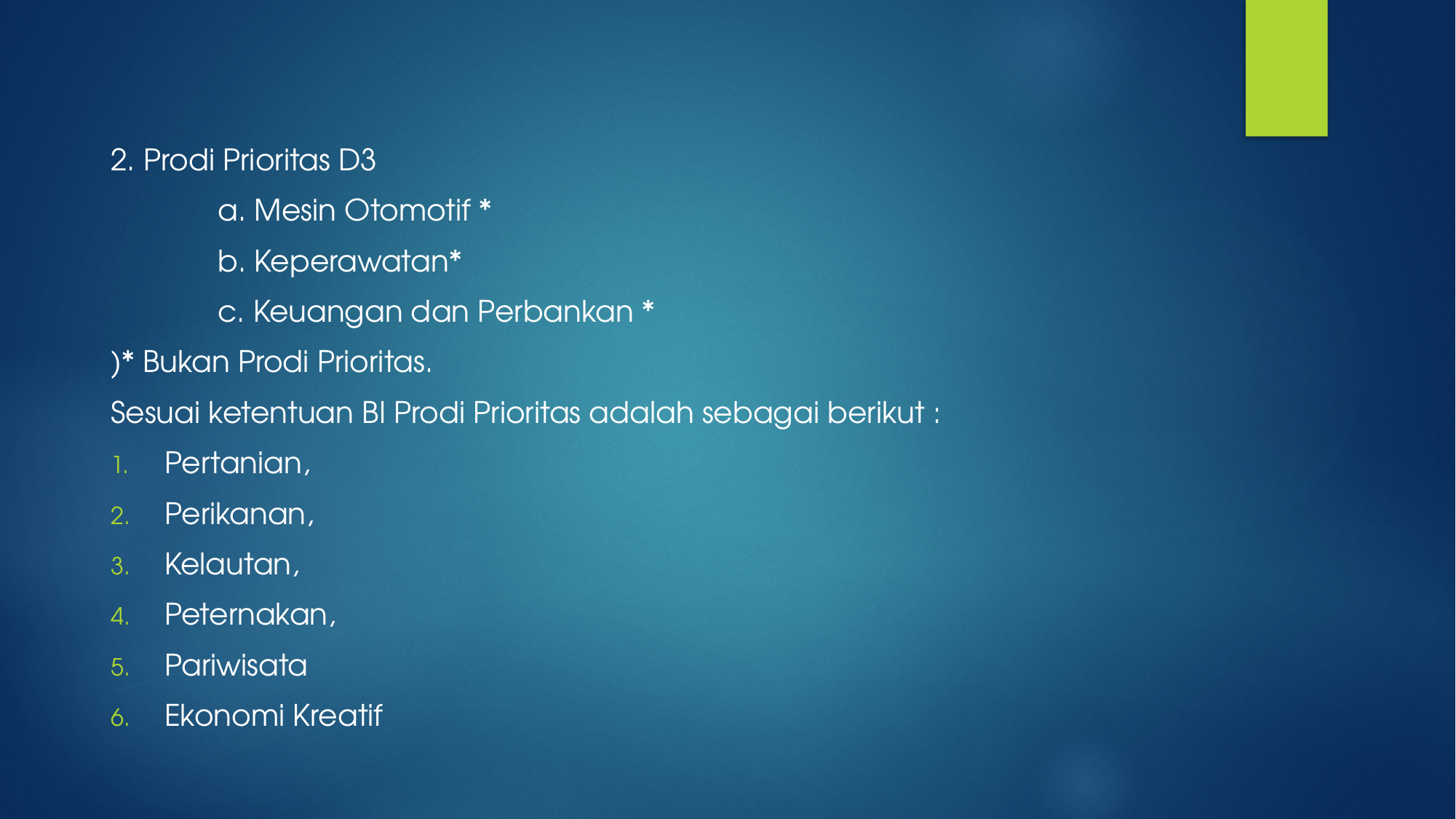

#
2. Prodi Prioritas D3
	a. Mesin Otomotif *
	b. Keperawatan*
	c. Keuangan dan Perbankan *
)* Bukan Prodi Prioritas.
Sesuai ketentuan BI Prodi Prioritas adalah sebagai berikut :
Pertanian,
Perikanan,
Kelautan,
Peternakan,
Pariwisata
Ekonomi Kreatif